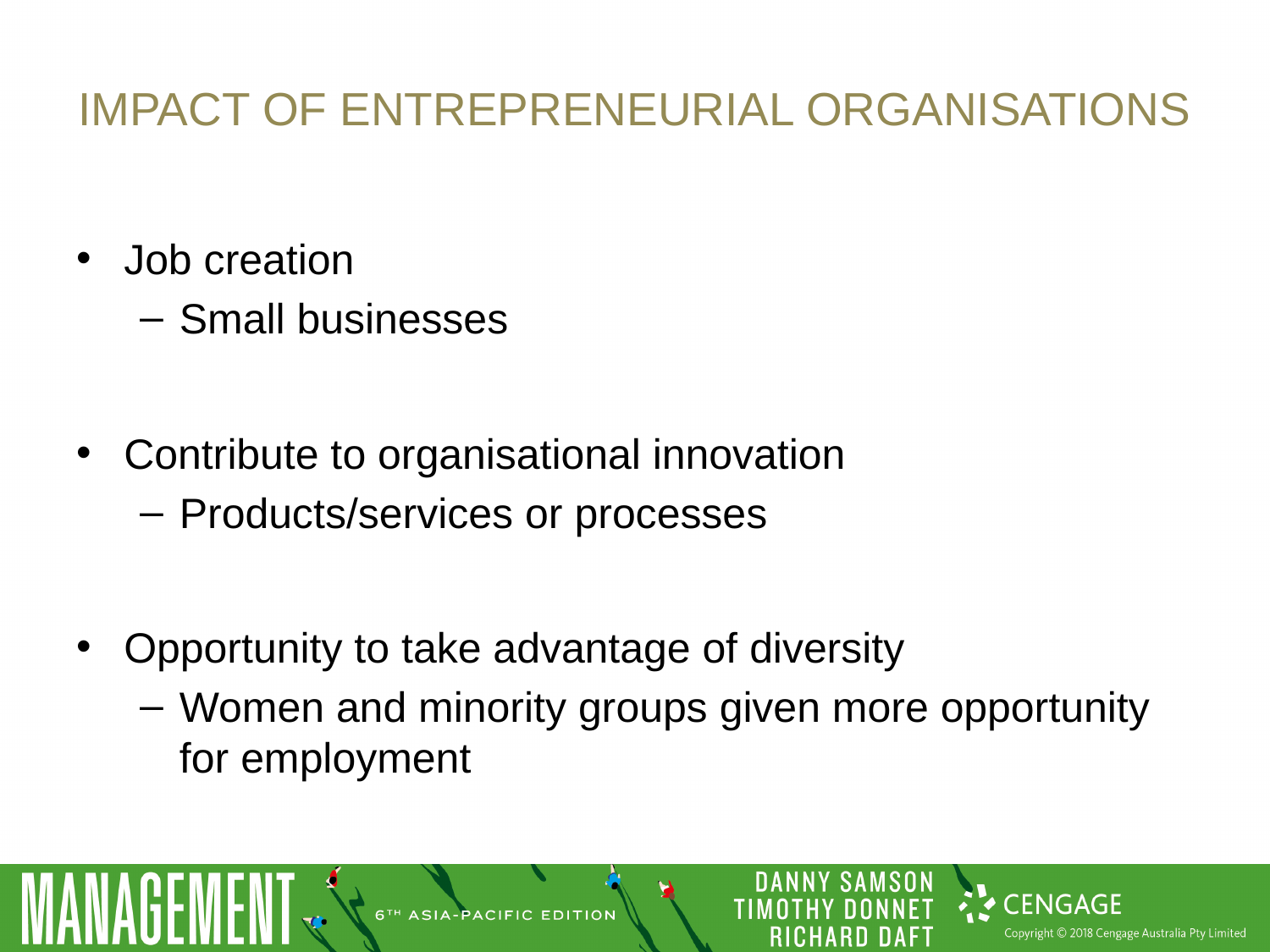

# Impact of entrepreneurial organisations
Job creation
Small businesses

Contribute to organisational innovation
Products/services or processes

Opportunity to take advantage of diversity
Women and minority groups given more opportunity for employment